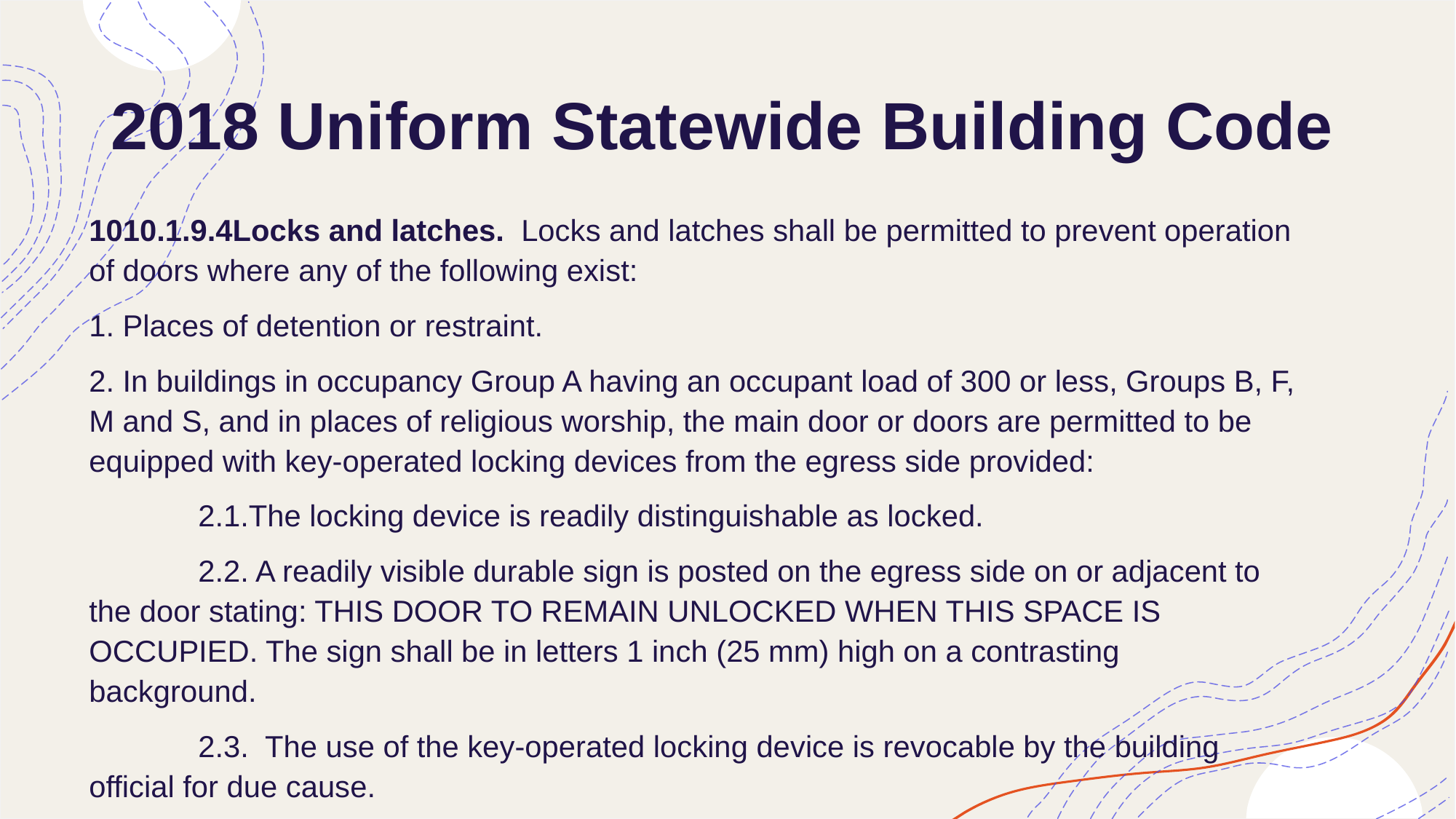

# 2018 Uniform Statewide Building Code
1010.1.9.4Locks and latches.  Locks and latches shall be permitted to prevent operation of doors where any of the following exist:
1. Places of detention or restraint.
2. In buildings in occupancy Group A having an occupant load of 300 or less, Groups B, F, M and S, and in places of religious worship, the main door or doors are permitted to be equipped with key-operated locking devices from the egress side provided:
	2.1.The locking device is readily distinguishable as locked.
	2.2. A readily visible durable sign is posted on the egress side on or adjacent to 	the door stating: THIS DOOR TO REMAIN UNLOCKED WHEN THIS SPACE IS 	OCCUPIED. The sign shall be in letters 1 inch (25 mm) high on a contrasting 	background.
	2.3.  The use of the key-operated locking device is revocable by the building 	official for due cause.